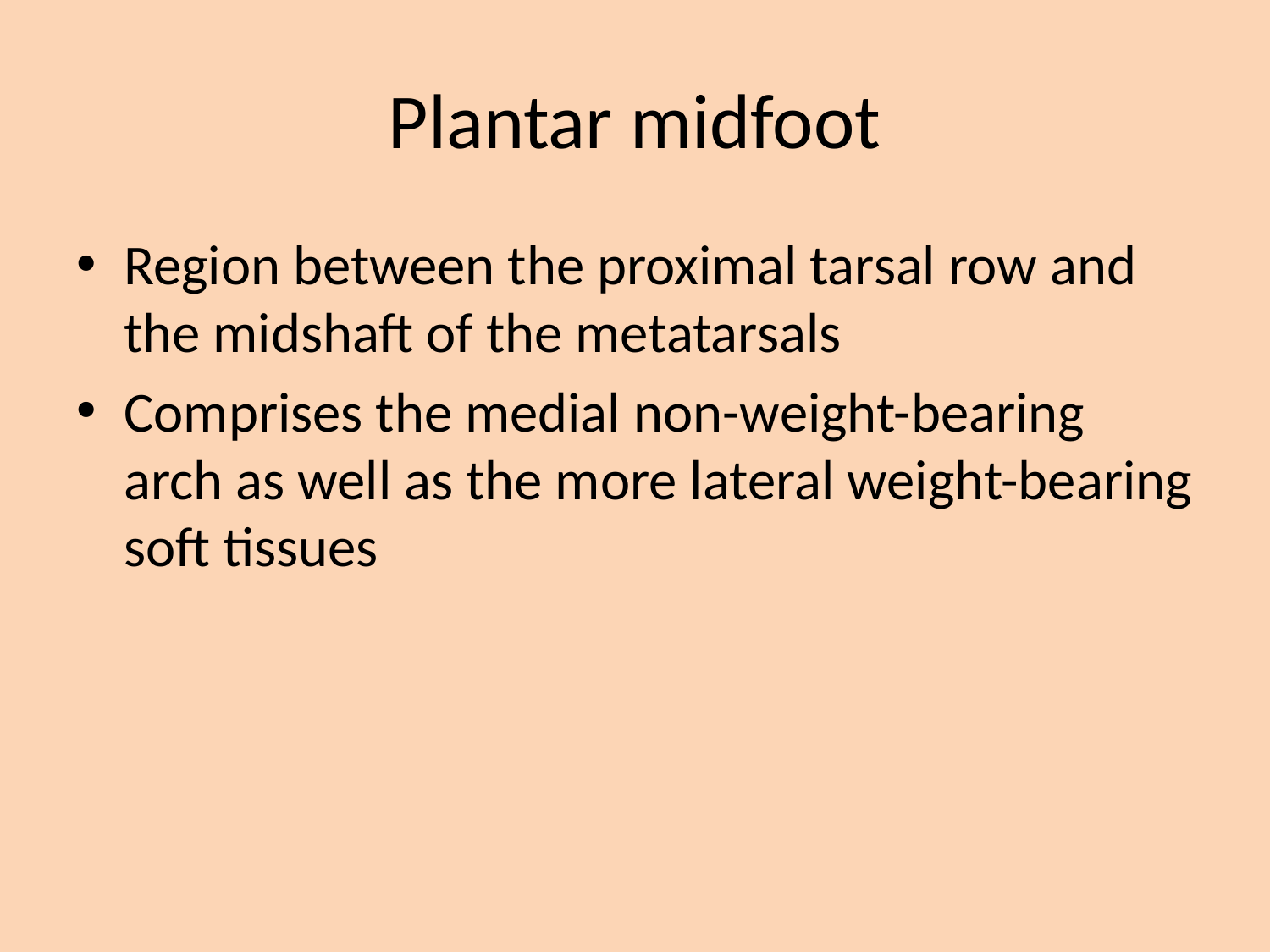

# Plantar midfoot
Region between the proximal tarsal row and the midshaft of the metatarsals
Comprises the medial non-weight-bearing arch as well as the more lateral weight-bearing soft tissues